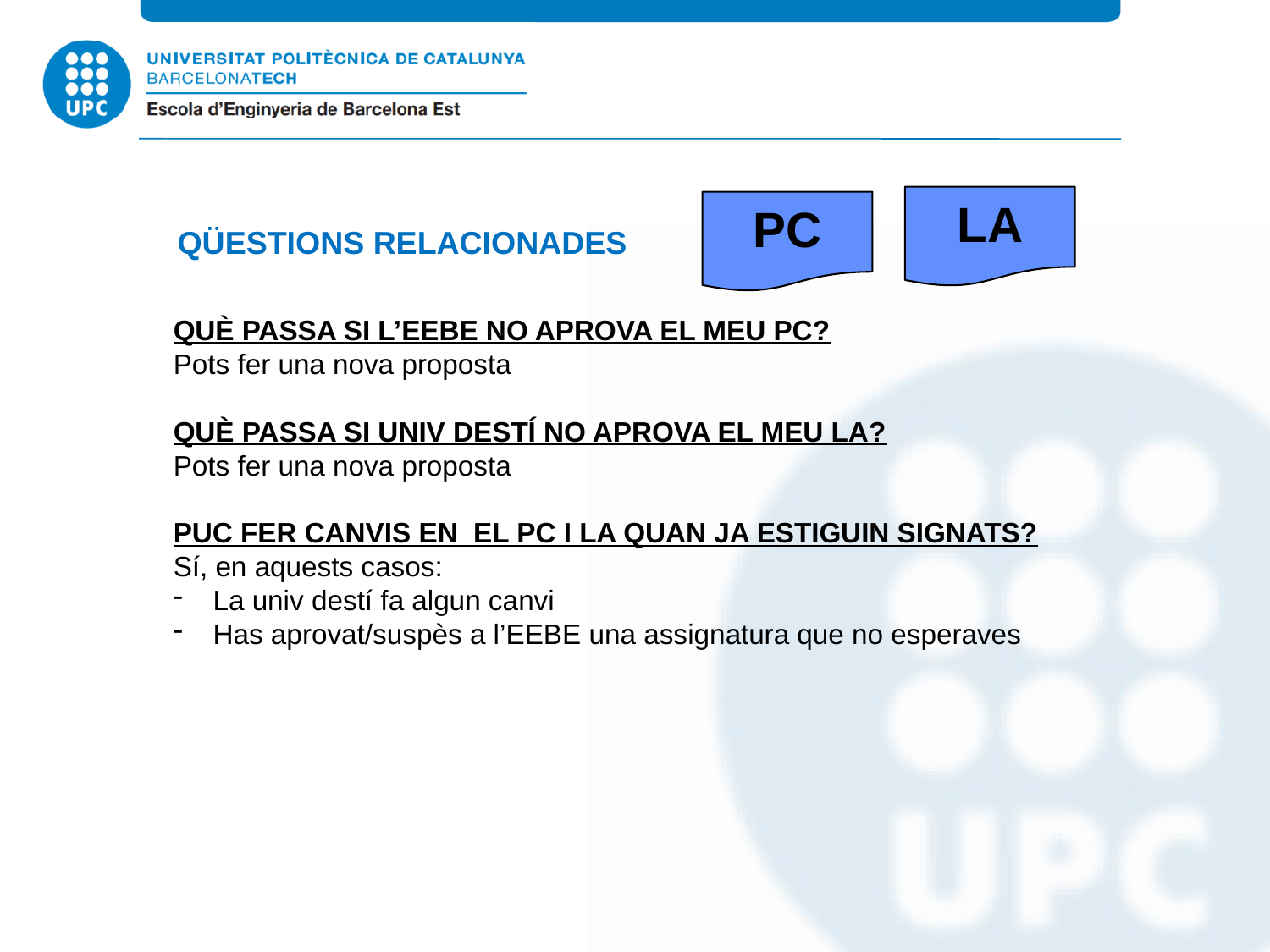

LA
PC
QÜESTIONS RELACIONADES
QUÈ PASSA SI L’EEBE NO APROVA EL MEU PC?
Pots fer una nova proposta

QUÈ PASSA SI UNIV DESTÍ NO APROVA EL MEU LA?
Pots fer una nova proposta

PUC FER CANVIS EN  EL PC I LA QUAN JA ESTIGUIN SIGNATS?
Sí, en aquests casos:
La univ destí fa algun canvi
Has aprovat/suspès a l’EEBE una assignatura que no esperaves